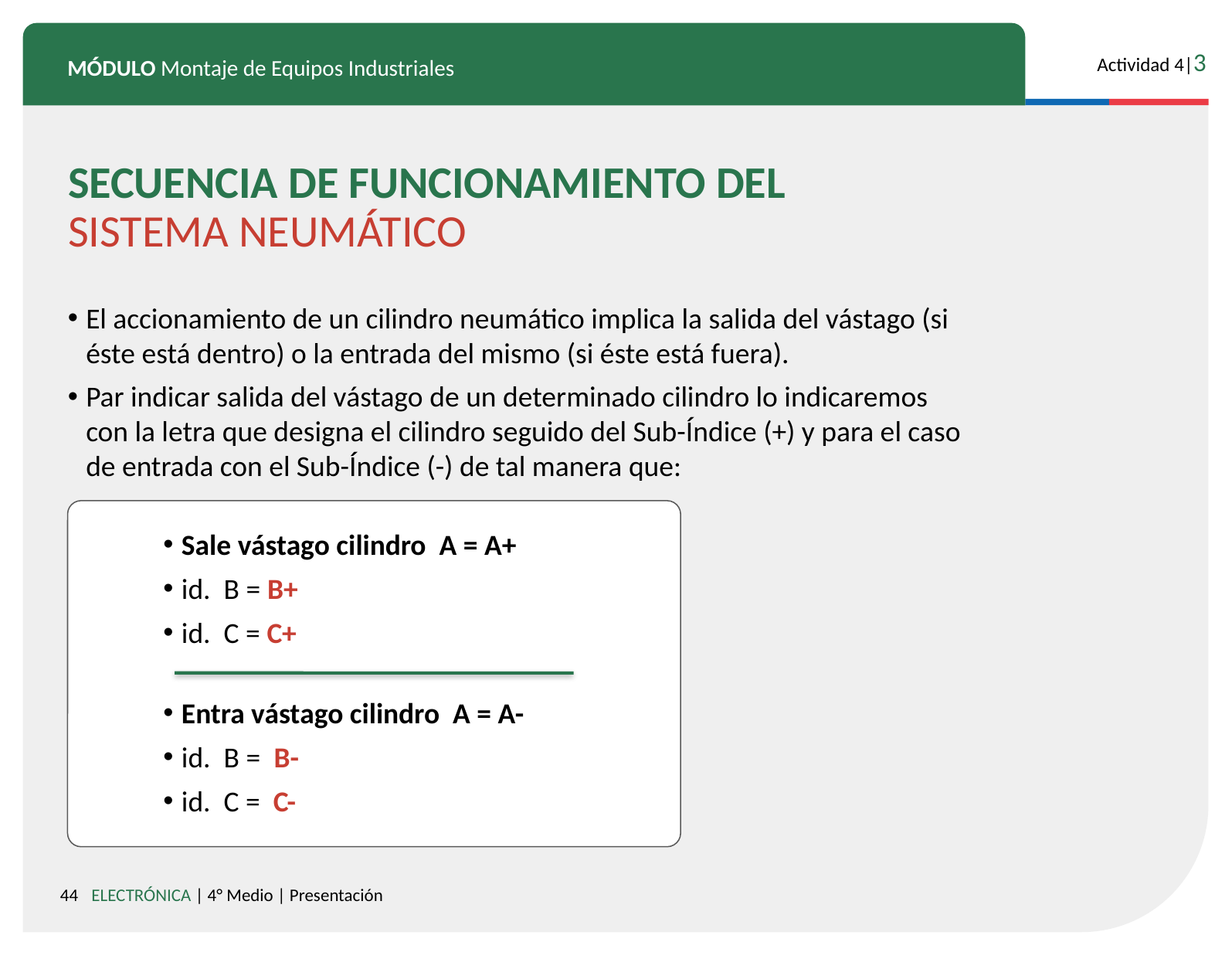

SECUENCIA DE FUNCIONAMIENTO DEL
SISTEMA NEUMÁTICO
El accionamiento de un cilindro neumático implica la salida del vástago (si éste está dentro) o la entrada del mismo (si éste está fuera).
Par indicar salida del vástago de un determinado cilindro lo indicaremos con la letra que designa el cilindro seguido del Sub-Índice (+) y para el caso de entrada con el Sub-Índice (-) de tal manera que:

Sale vástago cilindro  A = A+
id.  B = B+
id.  C = C+

Entra vástago cilindro  A = A-
id.  B =  B-
id.  C =  C-